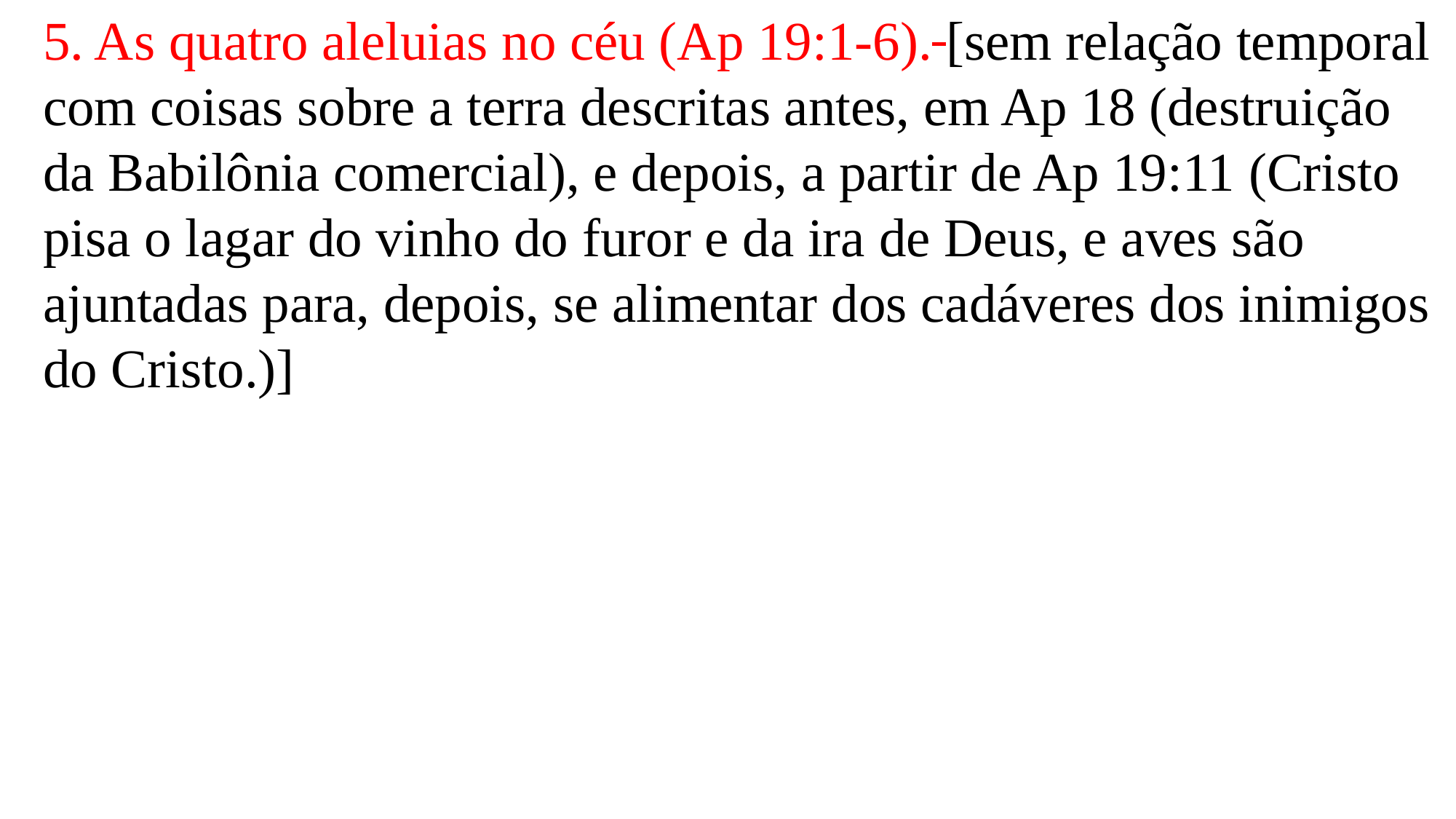

5. As quatro aleluias no céu (Ap 19:1-6). [sem relação temporal com coisas sobre a terra descritas antes, em Ap 18 (destruição da Babilônia comercial), e depois, a partir de Ap 19:11 (Cristo pisa o lagar do vinho do furor e da ira de Deus, e aves são ajuntadas para, depois, se alimentar dos cadáveres dos inimigos do Cristo.)]